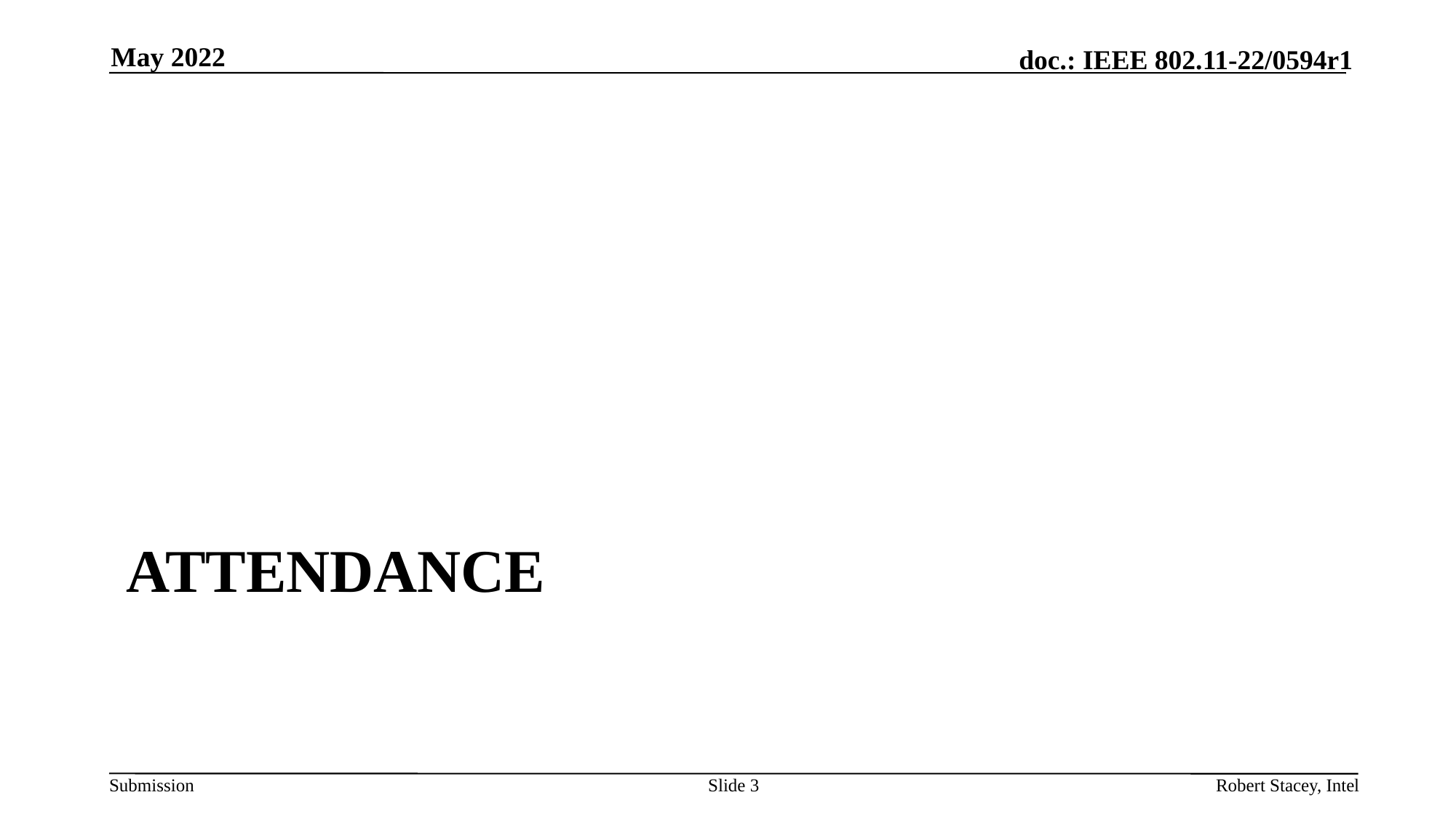

May 2022

# Attendance
Slide 3
Robert Stacey, Intel